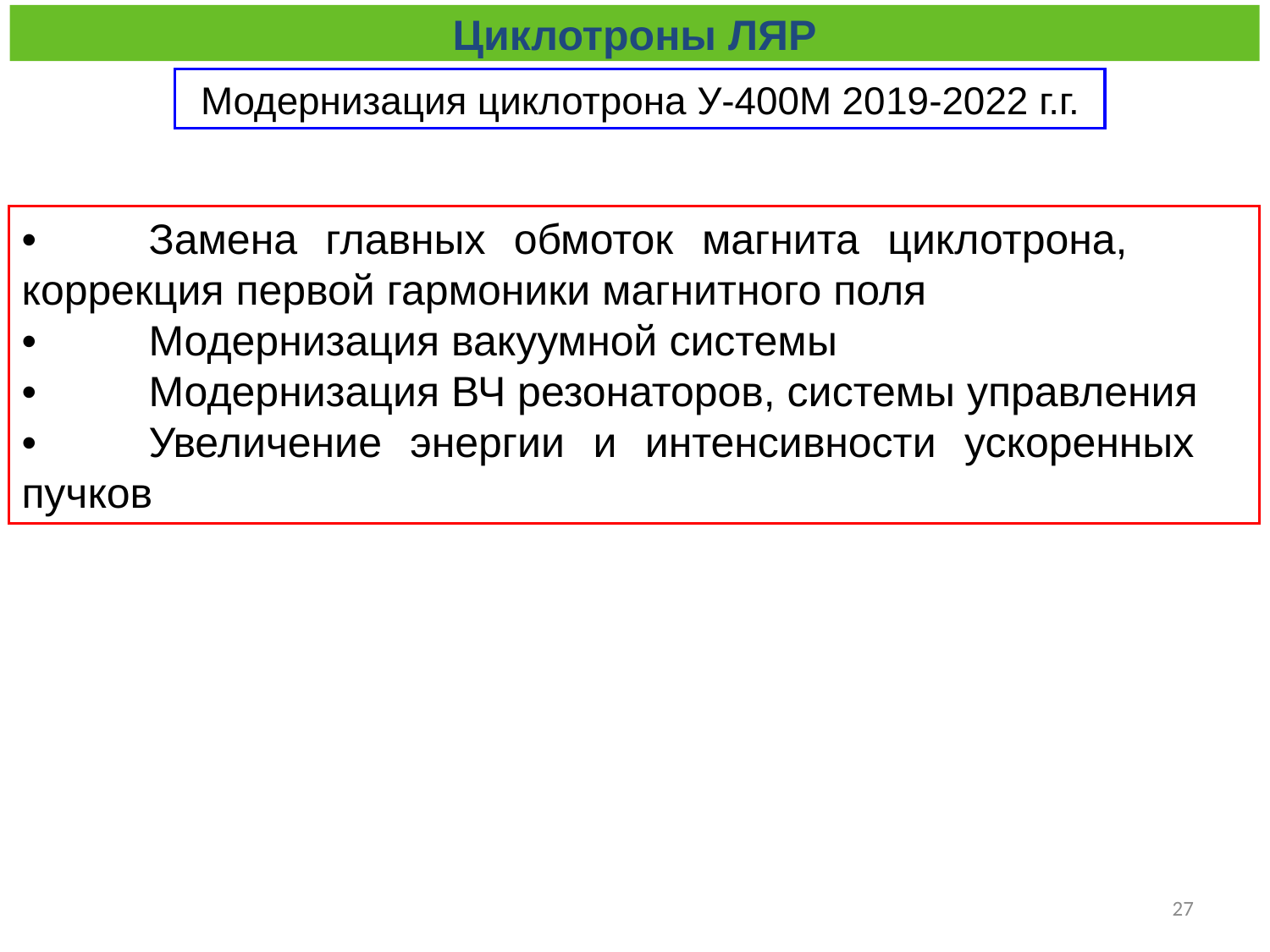

Циклотроны ЛЯР
Модернизация циклотрона У-400М 2019-2022 г.г.
•	Замена главных обмоток магнита циклотрона, 	коррекция первой гармоники магнитного поля
•	Модернизация вакуумной системы
•	Модернизация ВЧ резонаторов, системы управления
•	Увеличение энергии и интенсивности ускоренных 	пучков
27